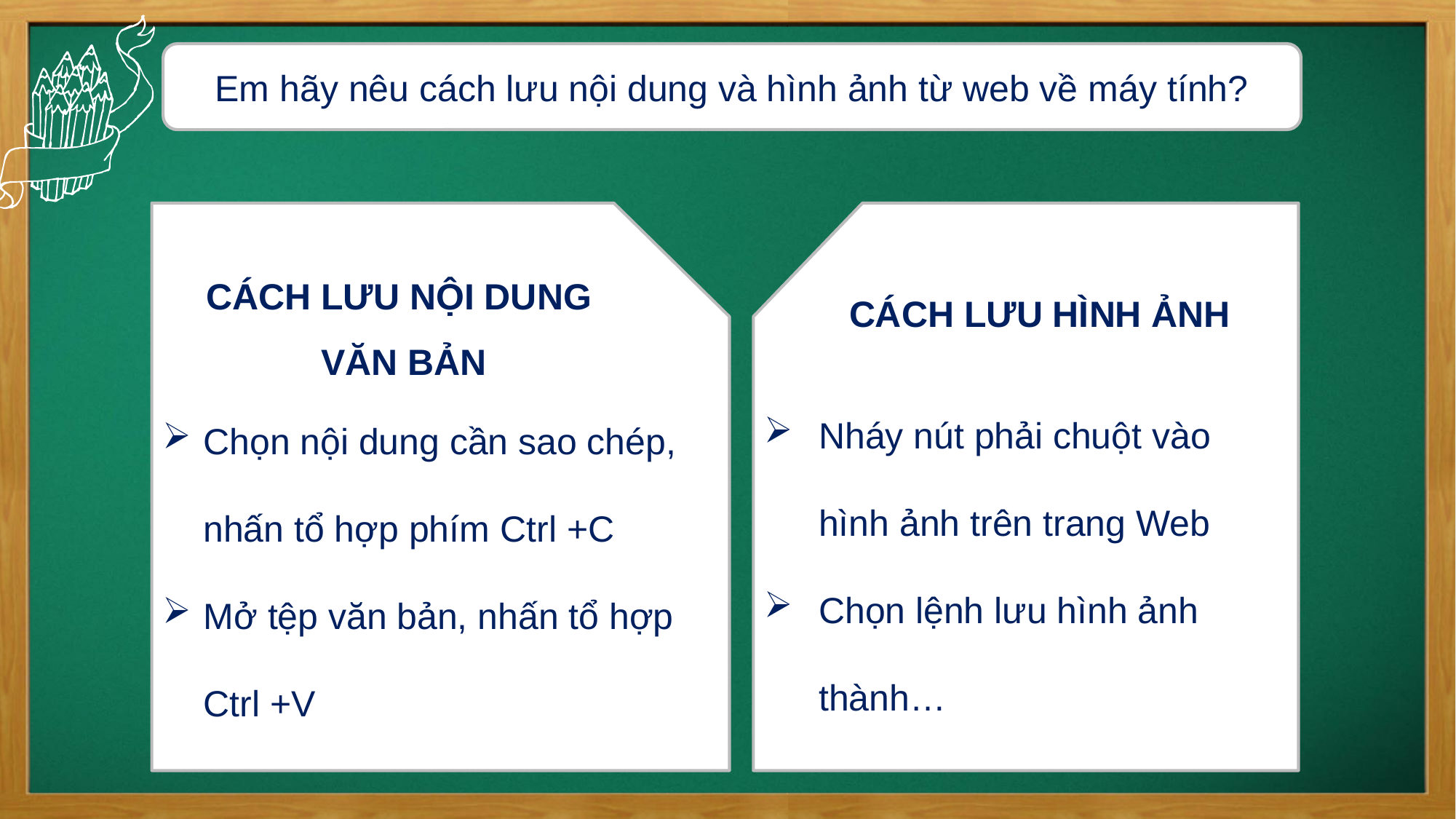

Em hãy nêu cách lưu nội dung và hình ảnh từ web về máy tính?

Chọn nội dung cần sao chép, nhấn tổ hợp phím Ctrl +C
Mở tệp văn bản, nhấn tổ hợp  Ctrl +V

Nháy nút phải chuột vào hình ảnh trên trang Web
Chọn lệnh lưu hình ảnh thành…
CÁCH LƯU NỘI DUNG
VĂN BẢN
CÁCH LƯU HÌNH ẢNH